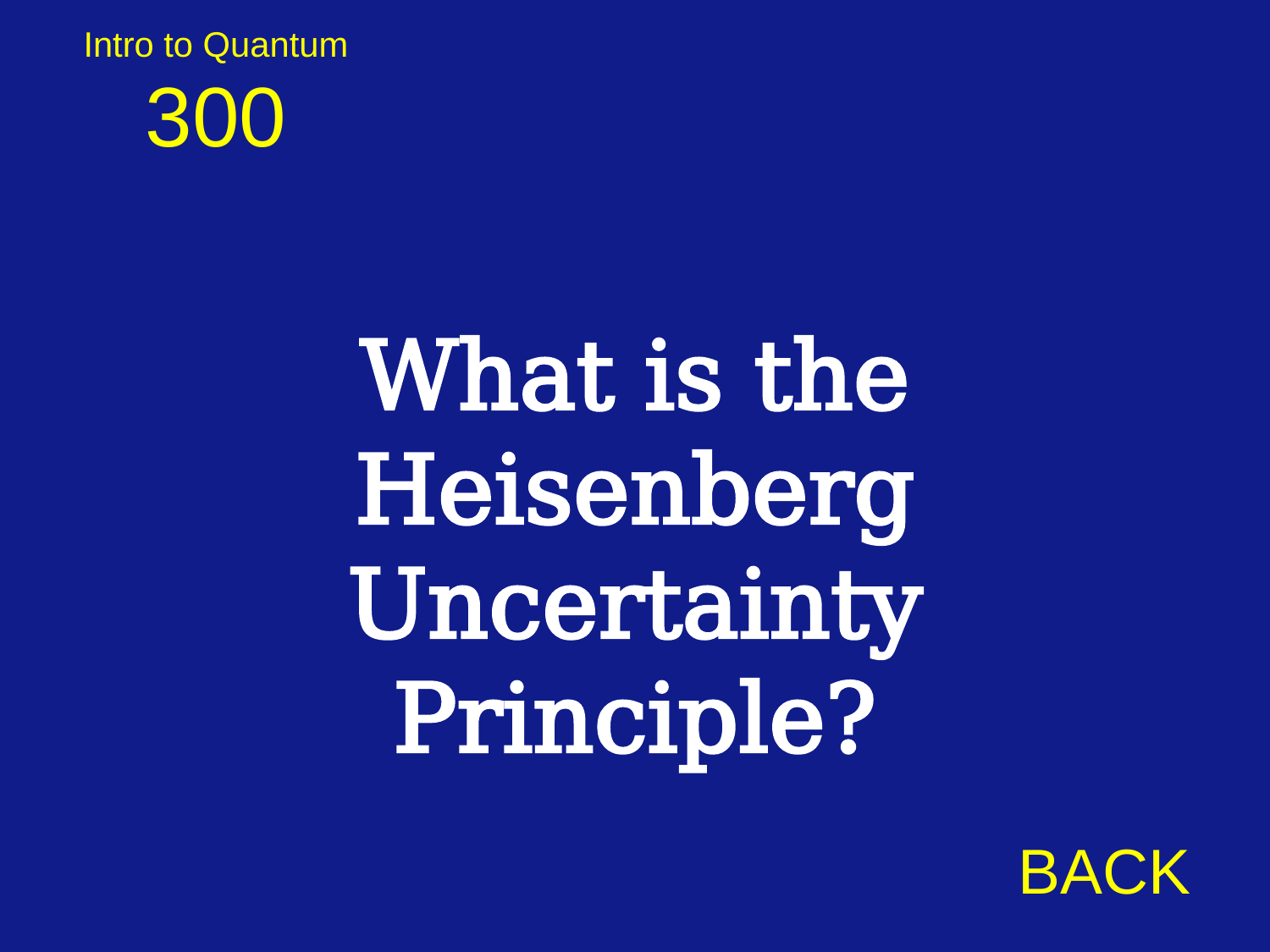

Intro to Quantum
300
What is the Heisenberg Uncertainty Principle?

BACK